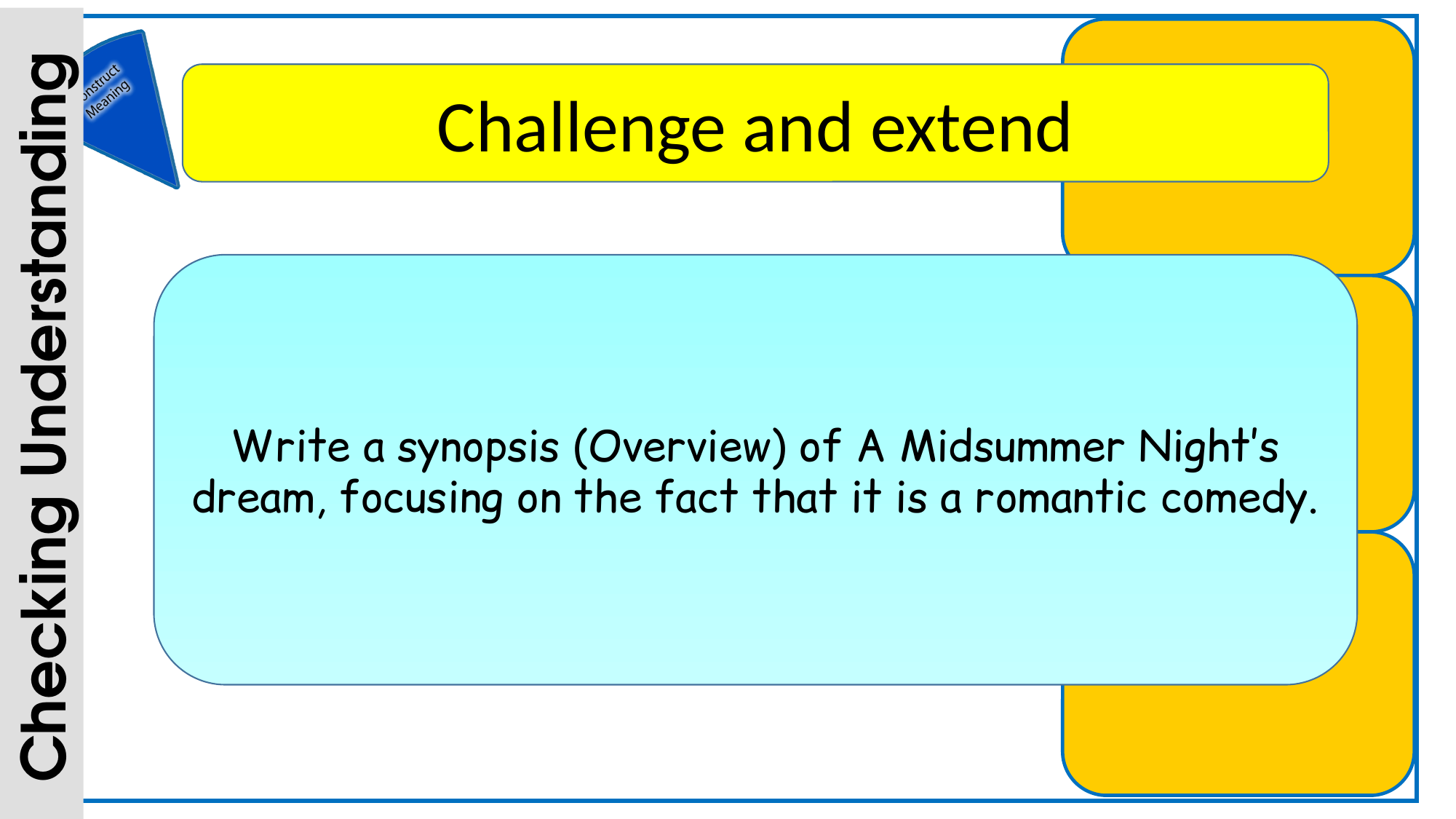

Challenge and extend
Write a synopsis (Overview) of A Midsummer Night’s dream, focusing on the fact that it is a romantic comedy.
Checking Understanding